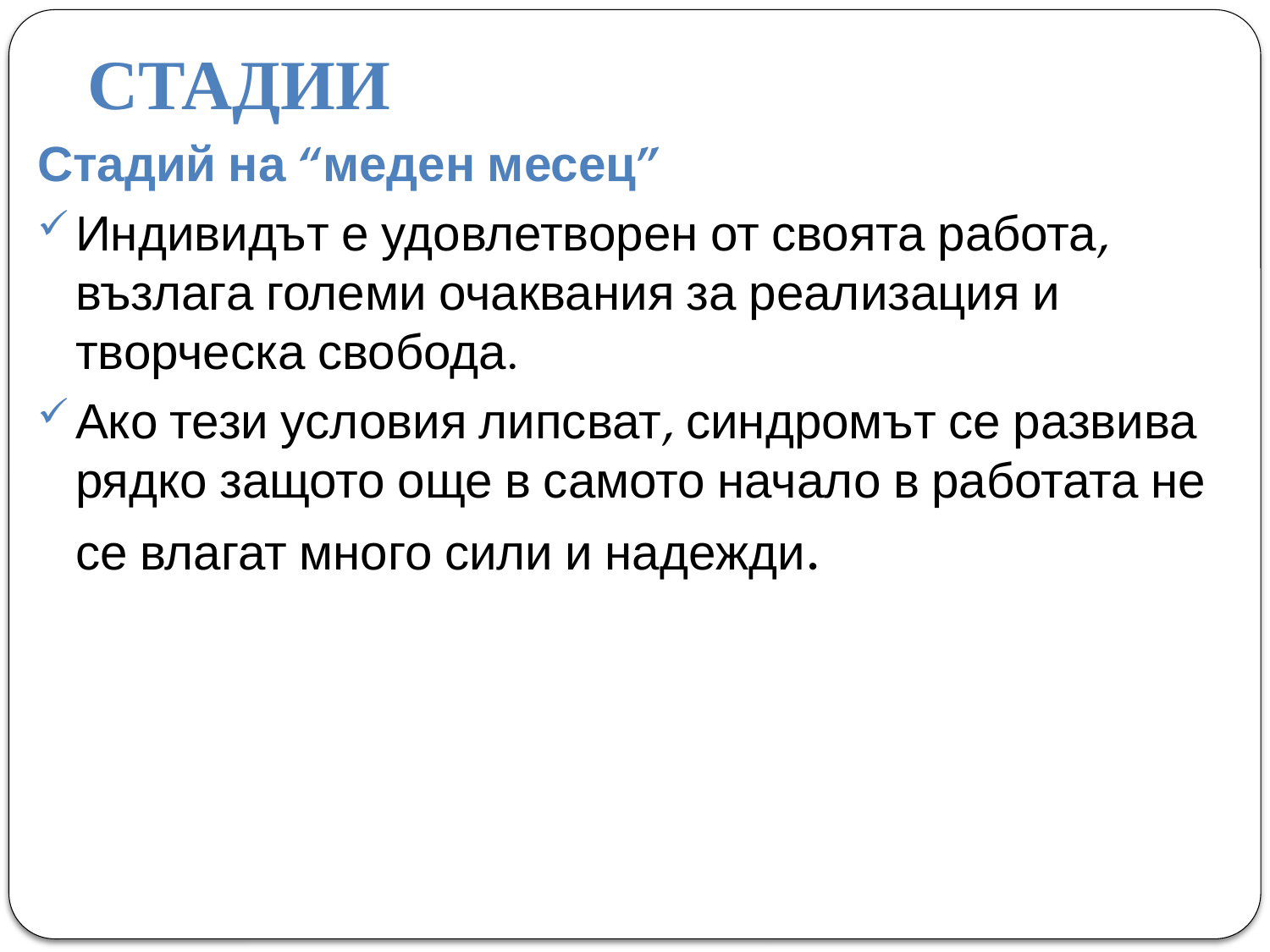

# СТАДИИ
Стадий на “меден месец”
Индивидът е удовлетворен от своята работа, възлага големи очаквания за реализация и творческа свобода.
Ако тези условия липсват, синдромът се развива рядко защото още в самото начало в работата не се влагат много сили и надежди.